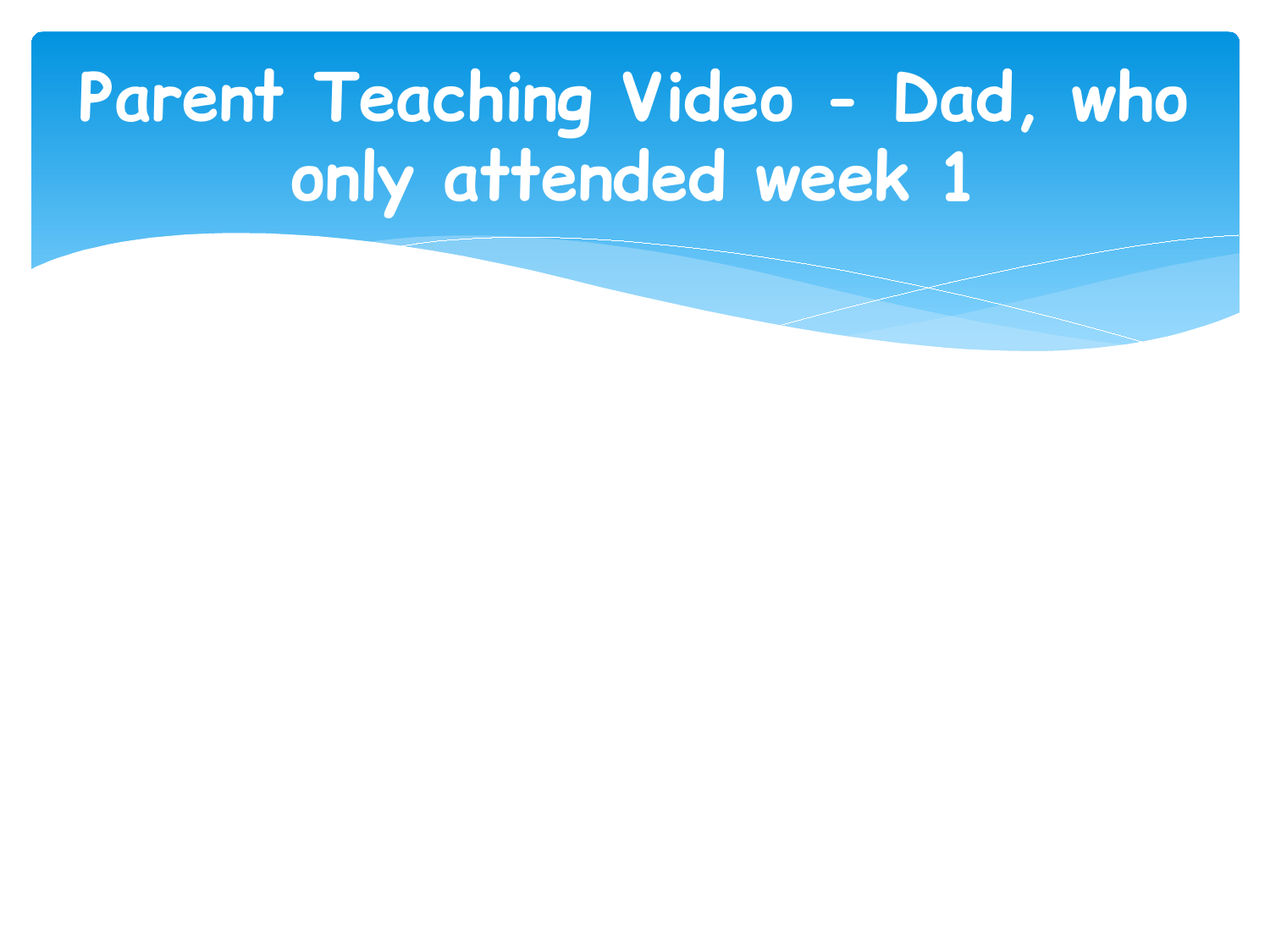

# Parent Teaching Video - Dad, who only attended week 1